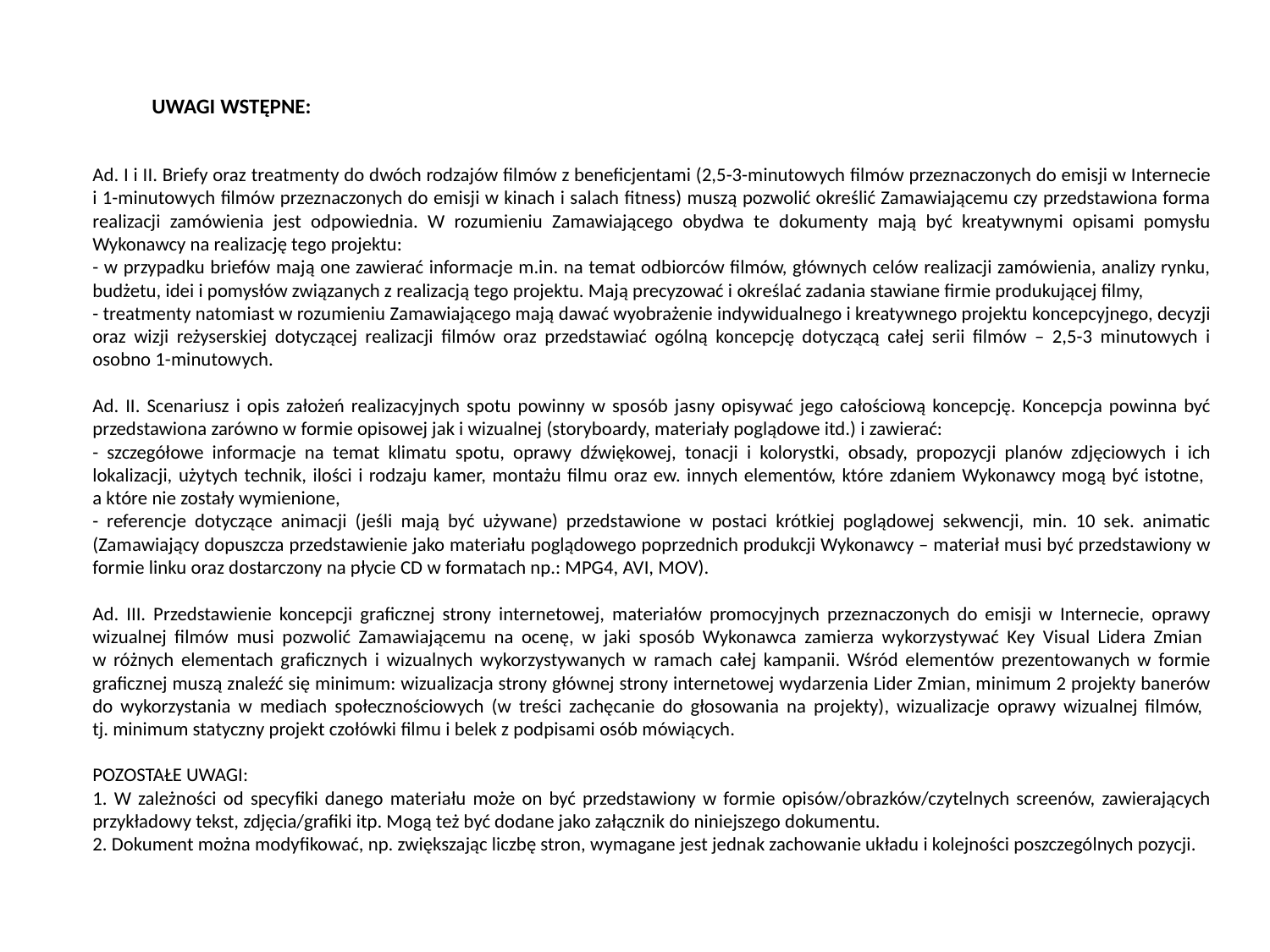

UWAGI WSTĘPNE:
Ad. I i II. Briefy oraz treatmenty do dwóch rodzajów filmów z beneficjentami (2,5-3-minutowych filmów przeznaczonych do emisji w Internecie i 1-minutowych filmów przeznaczonych do emisji w kinach i salach fitness) muszą pozwolić określić Zamawiającemu czy przedstawiona forma realizacji zamówienia jest odpowiednia. W rozumieniu Zamawiającego obydwa te dokumenty mają być kreatywnymi opisami pomysłu Wykonawcy na realizację tego projektu:
- w przypadku briefów mają one zawierać informacje m.in. na temat odbiorców filmów, głównych celów realizacji zamówienia, analizy rynku, budżetu, idei i pomysłów związanych z realizacją tego projektu. Mają precyzować i określać zadania stawiane firmie produkującej filmy,
- treatmenty natomiast w rozumieniu Zamawiającego mają dawać wyobrażenie indywidualnego i kreatywnego projektu koncepcyjnego, decyzji oraz wizji reżyserskiej dotyczącej realizacji filmów oraz przedstawiać ogólną koncepcję dotyczącą całej serii filmów – 2,5-3 minutowych i osobno 1-minutowych.

Ad. II. Scenariusz i opis założeń realizacyjnych spotu powinny w sposób jasny opisywać jego całościową koncepcję. Koncepcja powinna być przedstawiona zarówno w formie opisowej jak i wizualnej (storyboardy, materiały poglądowe itd.) i zawierać:
- szczegółowe informacje na temat klimatu spotu, oprawy dźwiękowej, tonacji i kolorystki, obsady, propozycji planów zdjęciowych i ich lokalizacji, użytych technik, ilości i rodzaju kamer, montażu filmu oraz ew. innych elementów, które zdaniem Wykonawcy mogą być istotne,
a które nie zostały wymienione,
- referencje dotyczące animacji (jeśli mają być używane) przedstawione w postaci krótkiej poglądowej sekwencji, min. 10 sek. animatic (Zamawiający dopuszcza przedstawienie jako materiału poglądowego poprzednich produkcji Wykonawcy – materiał musi być przedstawiony w formie linku oraz dostarczony na płycie CD w formatach np.: MPG4, AVI, MOV).

Ad. III. Przedstawienie koncepcji graficznej strony internetowej, materiałów promocyjnych przeznaczonych do emisji w Internecie, oprawy wizualnej filmów musi pozwolić Zamawiającemu na ocenę, w jaki sposób Wykonawca zamierza wykorzystywać Key Visual Lidera Zmian
w różnych elementach graficznych i wizualnych wykorzystywanych w ramach całej kampanii. Wśród elementów prezentowanych w formie graficznej muszą znaleźć się minimum: wizualizacja strony głównej strony internetowej wydarzenia Lider Zmian, minimum 2 projekty banerów do wykorzystania w mediach społecznościowych (w treści zachęcanie do głosowania na projekty), wizualizacje oprawy wizualnej filmów,
tj. minimum statyczny projekt czołówki filmu i belek z podpisami osób mówiących.

POZOSTAŁE UWAGI:
1. W zależności od specyfiki danego materiału może on być przedstawiony w formie opisów/obrazków/czytelnych screenów, zawierających przykładowy tekst, zdjęcia/grafiki itp. Mogą też być dodane jako załącznik do niniejszego dokumentu.
2. Dokument można modyfikować, np. zwiększając liczbę stron, wymagane jest jednak zachowanie układu i kolejności poszczególnych pozycji.

#